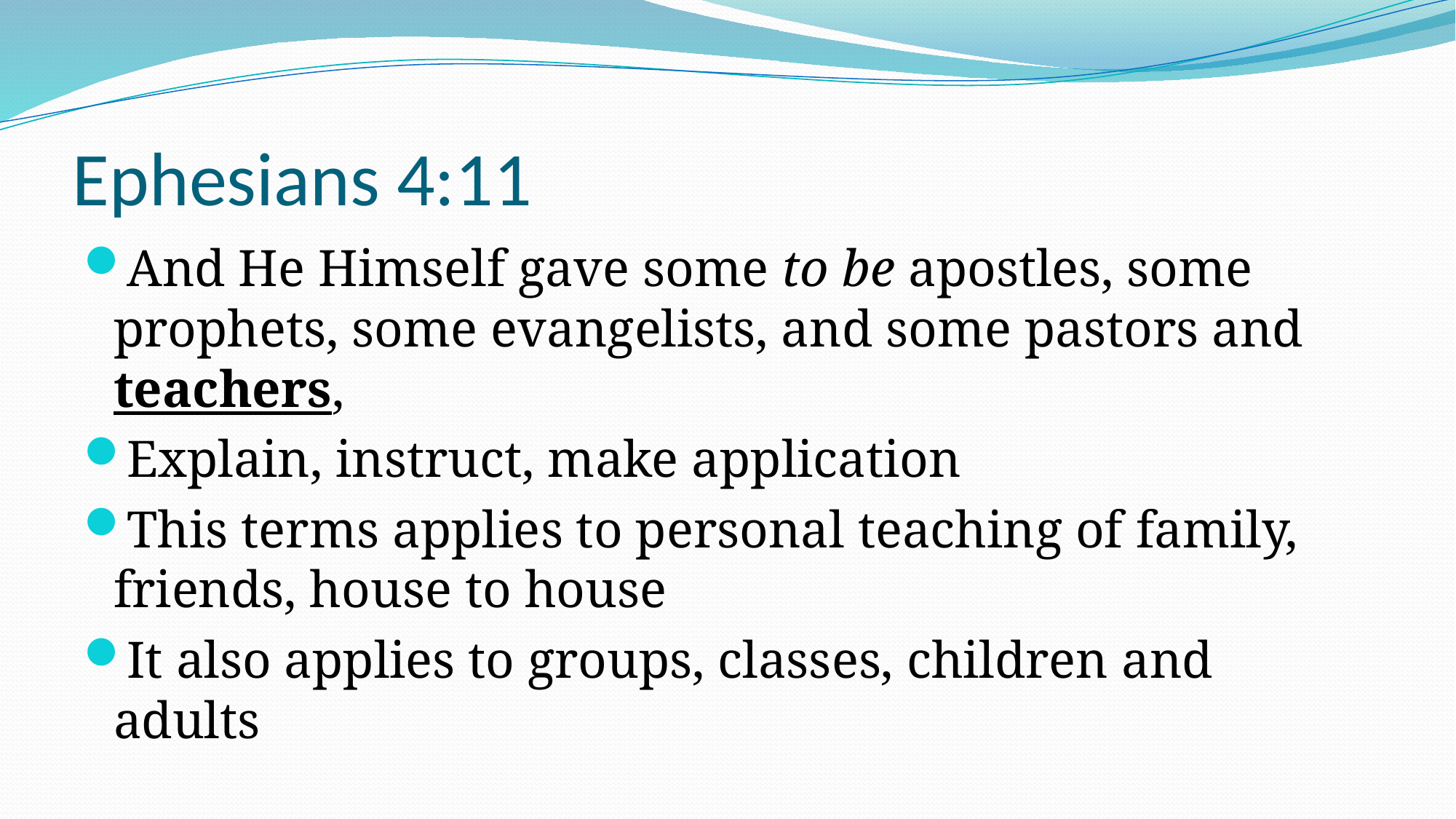

# Ephesians 4:11
And He Himself gave some to be apostles, some prophets, some evangelists, and some pastors and teachers,
Explain, instruct, make application
This terms applies to personal teaching of family, friends, house to house
It also applies to groups, classes, children and adults